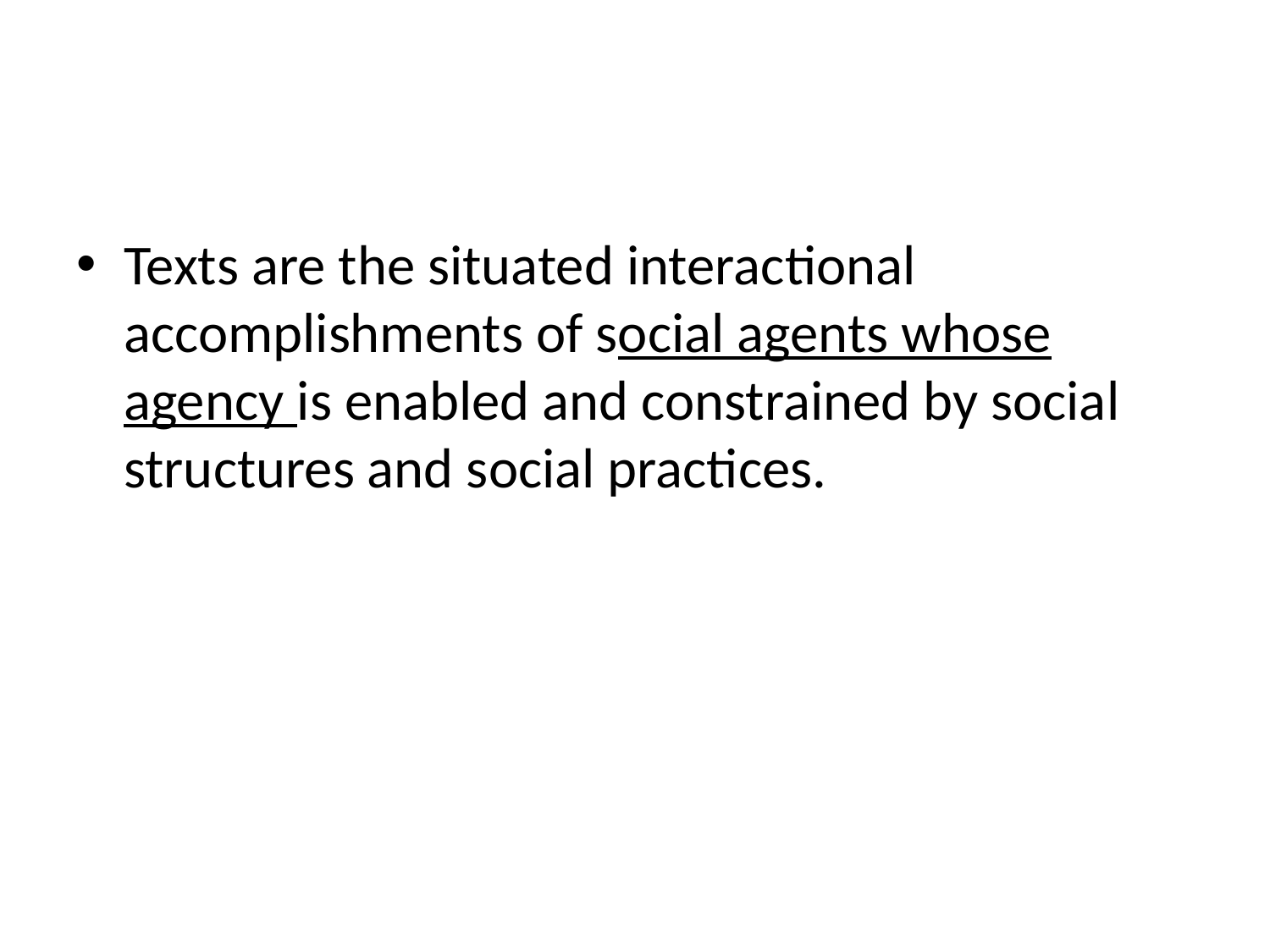

Texts are the situated interactional accomplishments of social agents whose agency is enabled and constrained by social structures and social practices.